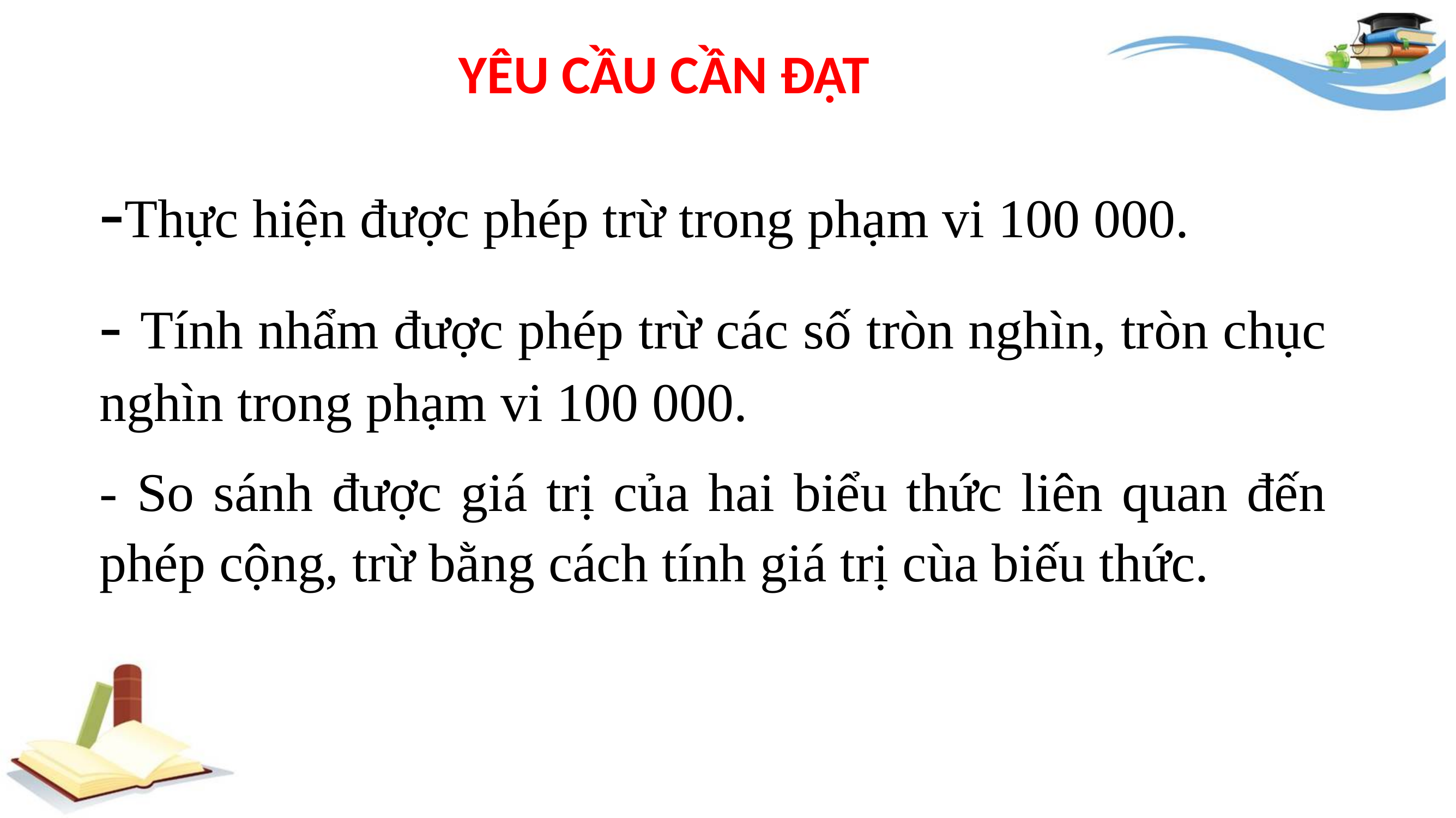

# YÊU CẦU CẦN ĐẠT
-Thực hiện được phép trừ trong phạm vi 100 000.
- Tính nhẩm được phép trừ các số tròn nghìn, tròn chục nghìn trong phạm vi 100 000.
- So sánh được giá trị của hai biểu thức liên quan đến phép cộng, trừ bằng cách tính giá trị cùa biếu thức.